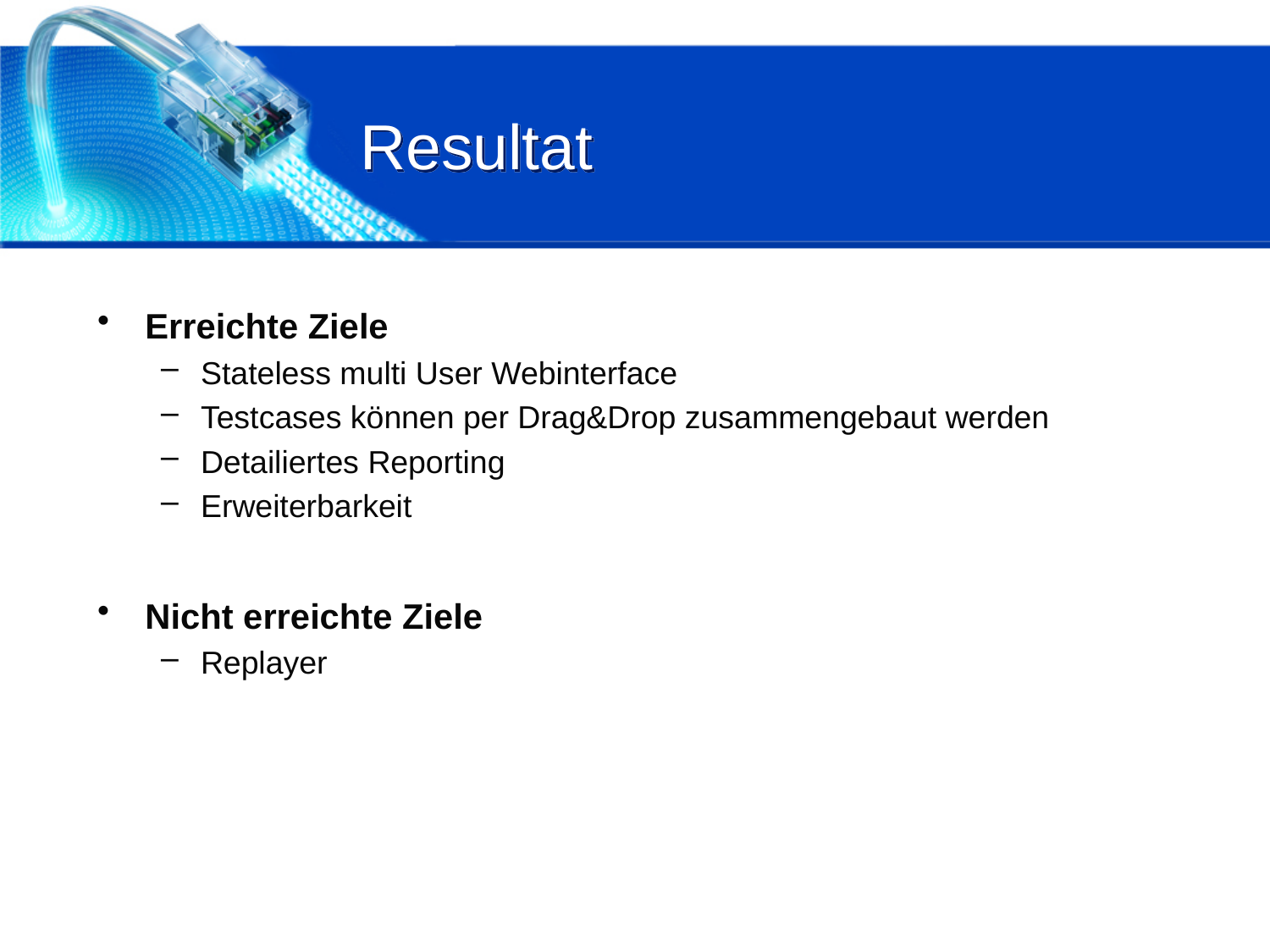

# Resultat
Erreichte Ziele
Stateless multi User Webinterface
Testcases können per Drag&Drop zusammengebaut werden
Detailiertes Reporting
Erweiterbarkeit

Nicht erreichte Ziele
Replayer